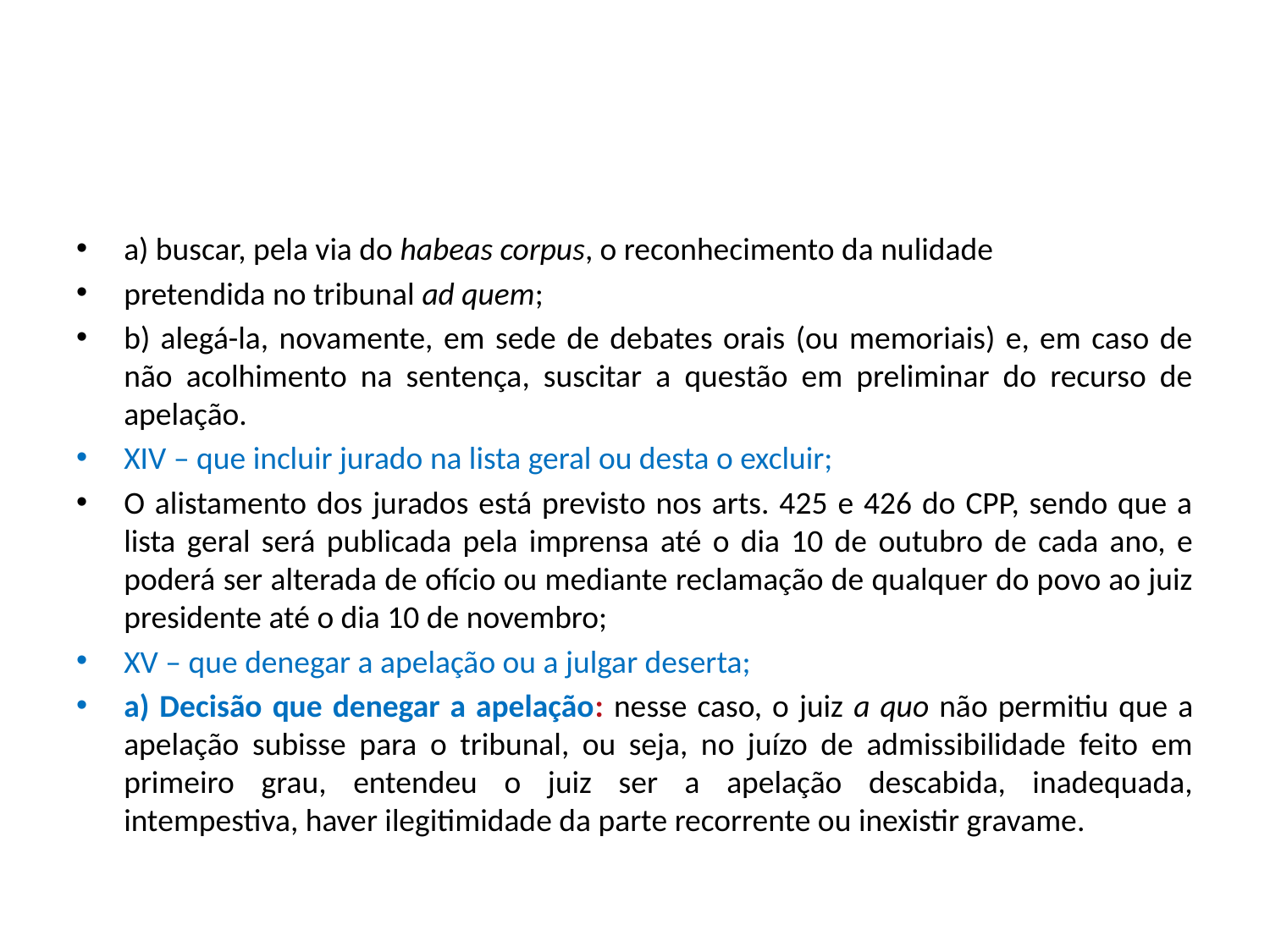

#
a) buscar, pela via do habeas corpus, o reconhecimento da nulidade
pretendida no tribunal ad quem;
b) alegá-la, novamente, em sede de debates orais (ou memoriais) e, em caso de não acolhimento na sentença, suscitar a questão em preliminar do recurso de apelação.
XIV – que incluir jurado na lista geral ou desta o excluir;
O alistamento dos jurados está previsto nos arts. 425 e 426 do CPP, sendo que a lista geral será publicada pela imprensa até o dia 10 de outubro de cada ano, e poderá ser alterada de ofício ou mediante reclamação de qualquer do povo ao juiz presidente até o dia 10 de novembro;
XV – que denegar a apelação ou a julgar deserta;
a) Decisão que denegar a apelação: nesse caso, o juiz a quo não permitiu que a apelação subisse para o tribunal, ou seja, no juízo de admissibilidade feito em primeiro grau, entendeu o juiz ser a apelação descabida, inadequada, intempestiva, haver ilegitimidade da parte recorrente ou inexistir gravame.